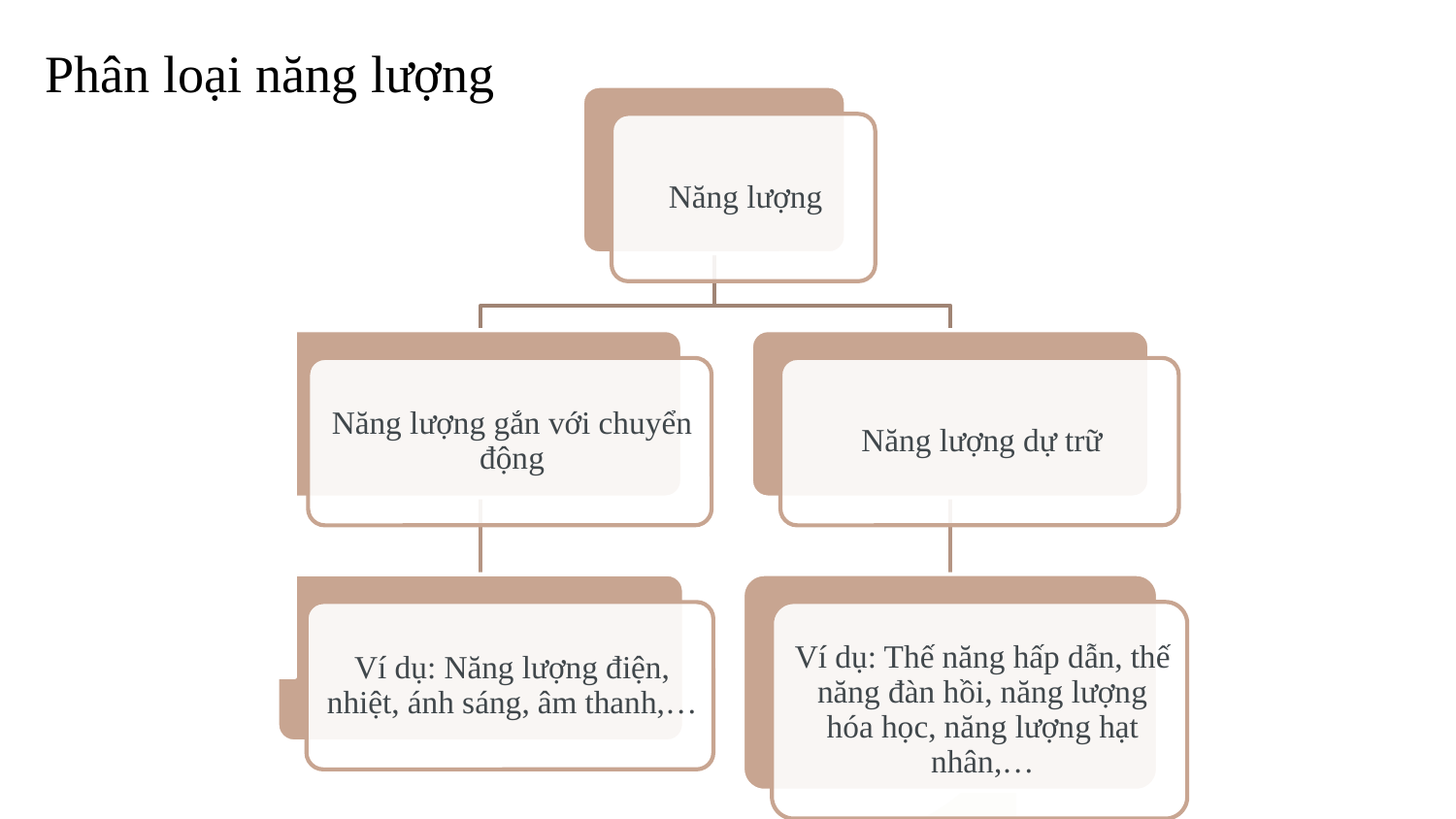

Phân loại năng lượng

Năng lượng
Năng lượng gắn với chuyển động
Ví dụ: Năng lượng điện, nhiệt, ánh sáng, âm thanh,…
Năng lượng dự trữ
Ví dụ: Thế năng hấp dẫn, thế năng đàn hồi, năng lượng hóa học, năng lượng hạt nhân,…